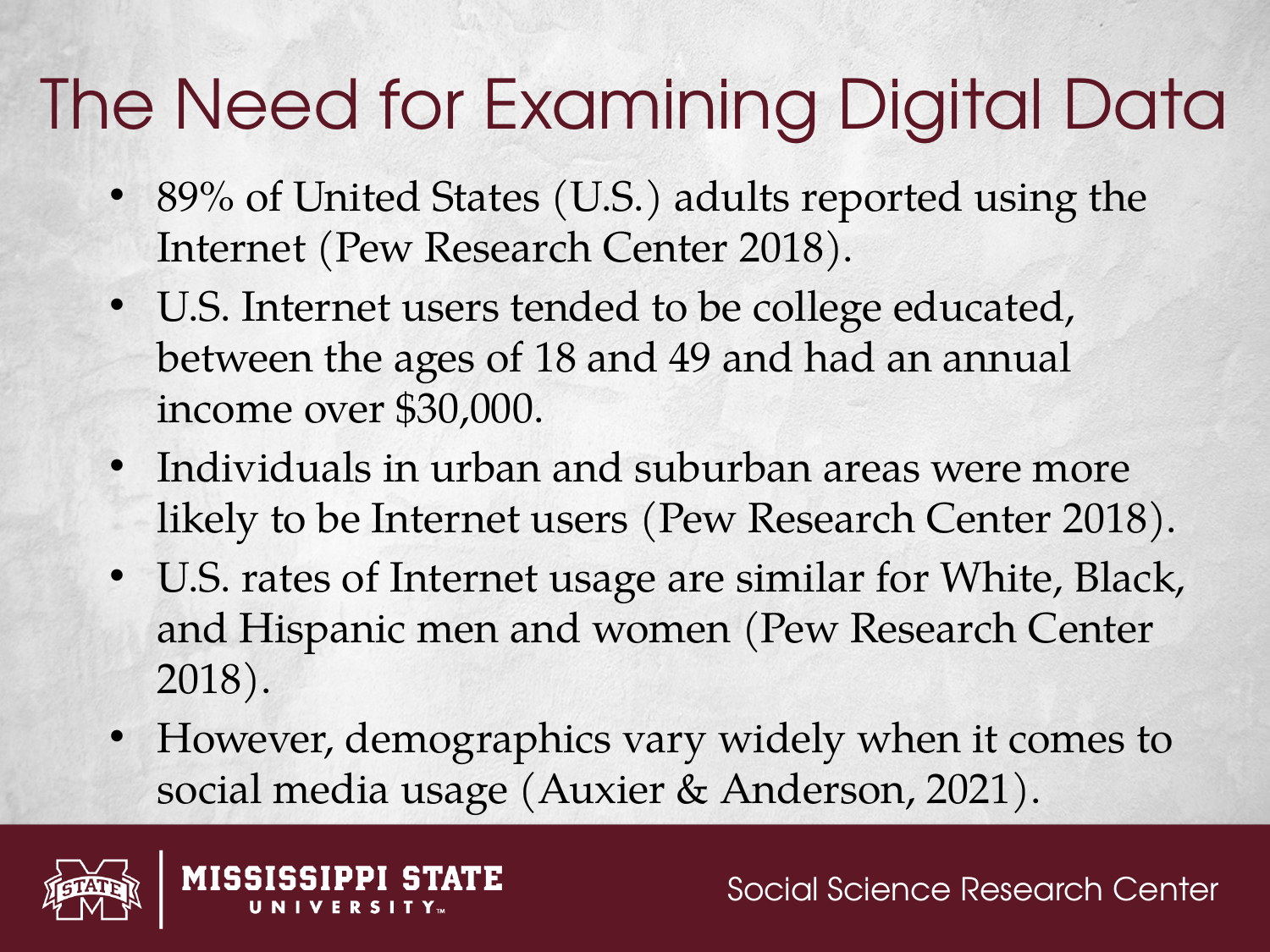

# The Need for Examining Digital Data
89% of United States (U.S.) adults reported using the Internet (Pew Research Center 2018).
U.S. Internet users tended to be college educated, between the ages of 18 and 49 and had an annual income over $30,000.
Individuals in urban and suburban areas were more likely to be Internet users (Pew Research Center 2018).
U.S. rates of Internet usage are similar for White, Black, and Hispanic men and women (Pew Research Center 2018).
However, demographics vary widely when it comes to social media usage (Auxier & Anderson, 2021).